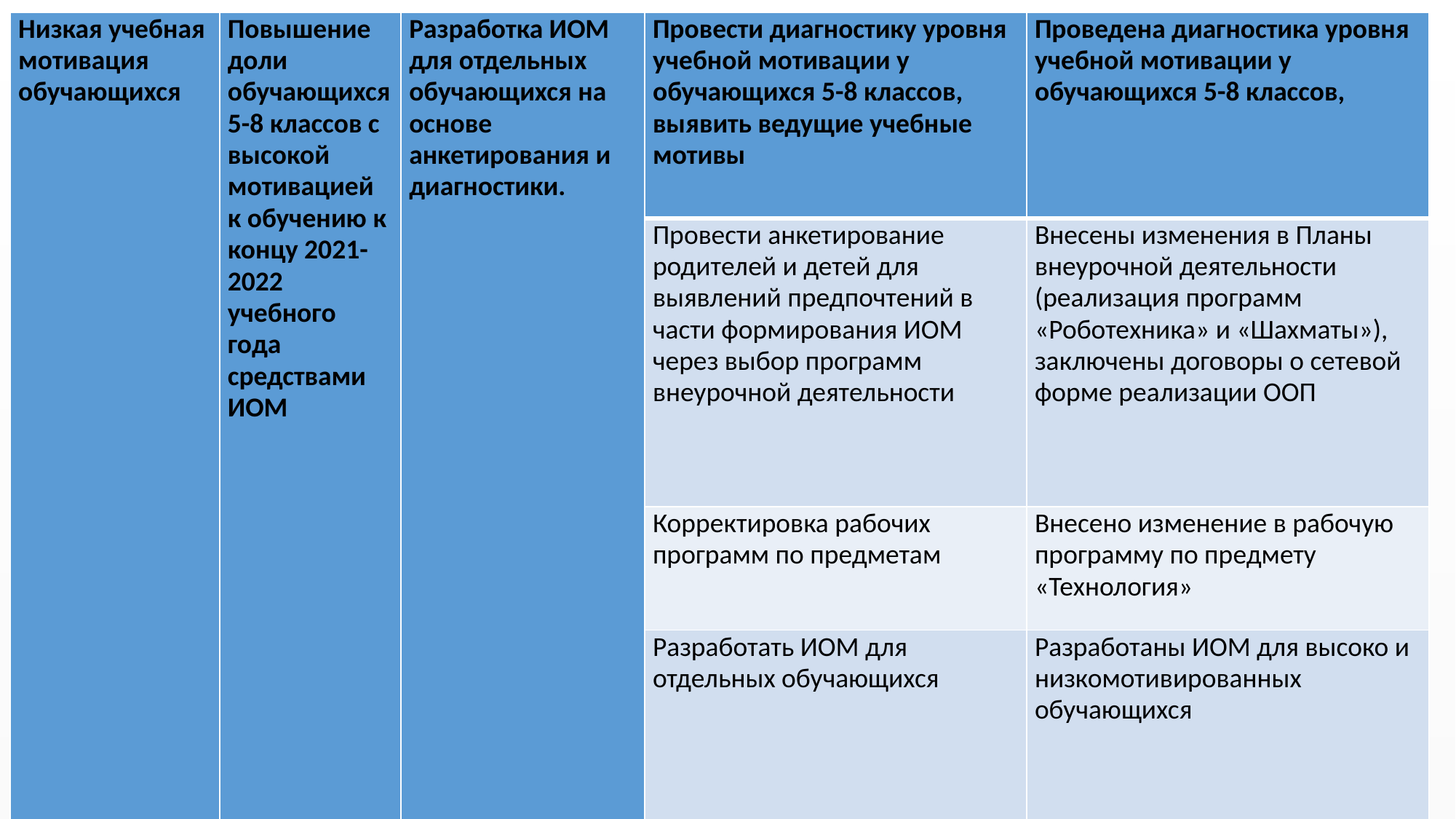

| Низкая учебная мотивация обучающихся | Повышение доли обучающихся 5-8 классов с высокой мотивацией к обучению к концу 2021-2022 учебного года средствами ИОМ | Разработка ИОМ для отдельных обучающихся на основе анкетирования и диагностики. | Провести диагностику уровня учебной мотивации у обучающихся 5-8 классов, выявить ведущие учебные мотивы | Проведена диагностика уровня учебной мотивации у обучающихся 5-8 классов, |
| --- | --- | --- | --- | --- |
|  |  |  | Провести анкетирование родителей и детей для выявлений предпочтений в части формирования ИОМ через выбор программ внеурочной деятельности | Внесены изменения в Планы внеурочной деятельности (реализация программ «Роботехника» и «Шахматы»), заключены договоры о сетевой форме реализации ООП |
|  |  |  | Корректировка рабочих программ по предметам | Внесено изменение в рабочую программу по предмету «Технология» |
|  |  |  | Разработать ИОМ для отдельных обучающихся | Разработаны ИОМ для высоко и низкомотивированных обучающихся |